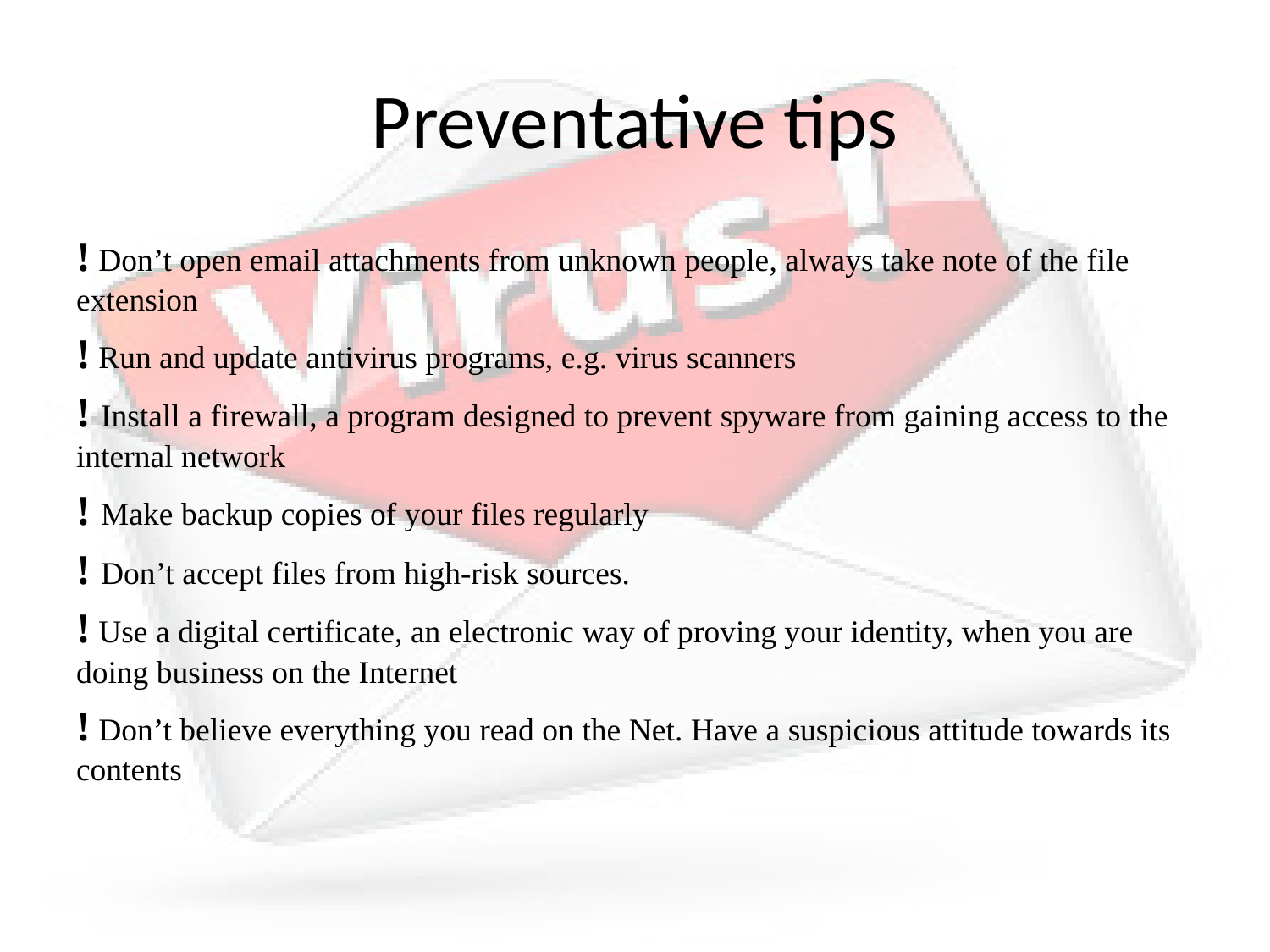

# Preventative tips
! Don’t open email attachments from unknown people, always take note of the file extension
! Run and update antivirus programs, e.g. virus scanners
! Install a firewall, a program designed to prevent spyware from gaining access to the internal network
! Make backup copies of your files regularly
! Don’t accept files from high-risk sources.
! Use a digital certificate, an electronic way of proving your identity, when you are doing business on the Internet
! Don’t believe everything you read on the Net. Have a suspicious attitude towards its contents